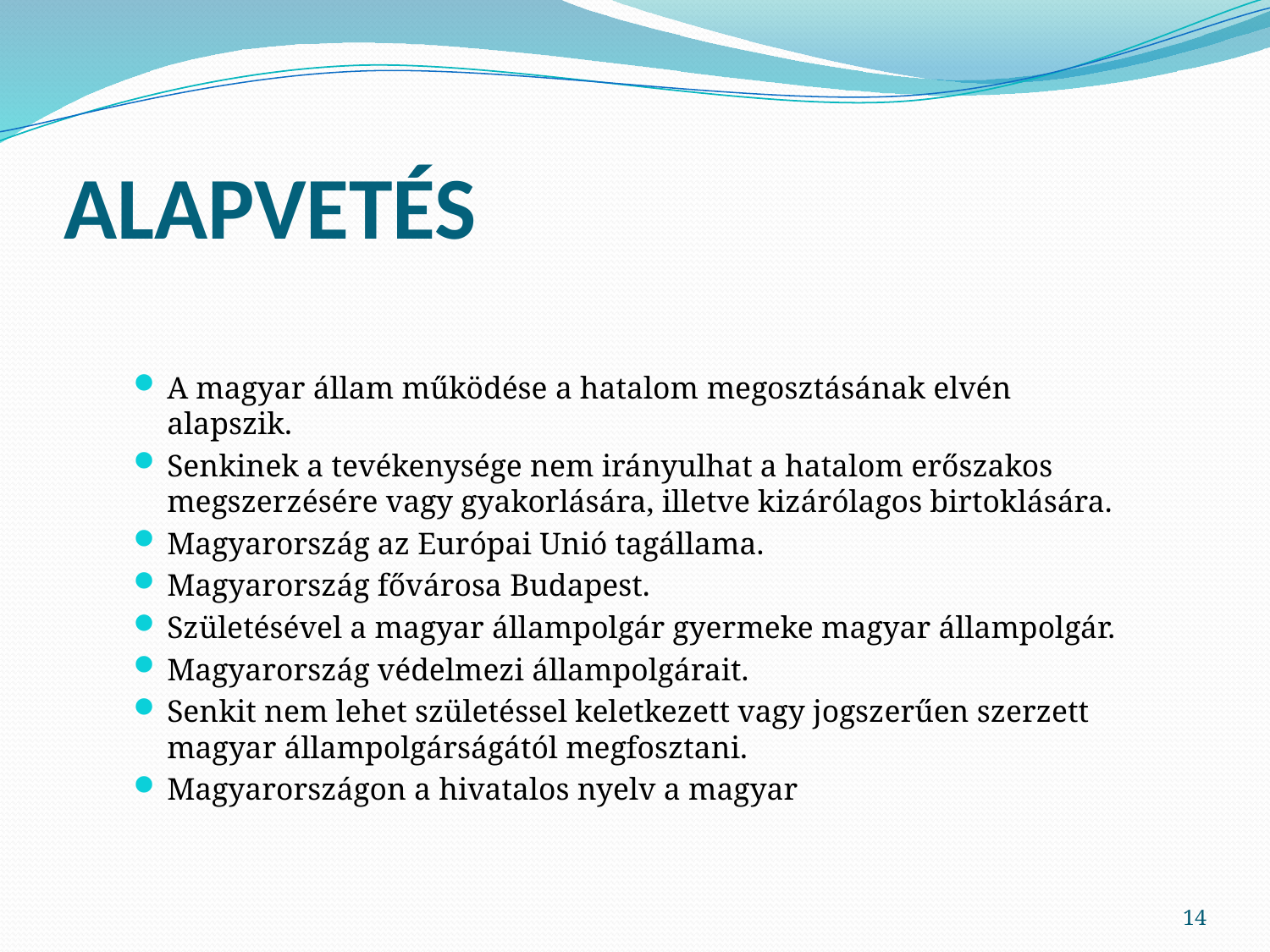

# ALAPVETÉS

A magyar állam működése a hatalom megosztásának elvén alapszik.
Senkinek a tevékenysége nem irányulhat a hatalom erőszakos megszerzésére vagy gyakorlására, illetve kizárólagos birtoklására.
Magyarország az Európai Unió tagállama.
Magyarország fővárosa Budapest.
Születésével a magyar állampolgár gyermeke magyar állampolgár.
Magyarország védelmezi állampolgárait.
Senkit nem lehet születéssel keletkezett vagy jogszerűen szerzett magyar állampolgárságától megfosztani.
Magyarországon a hivatalos nyelv a magyar
14